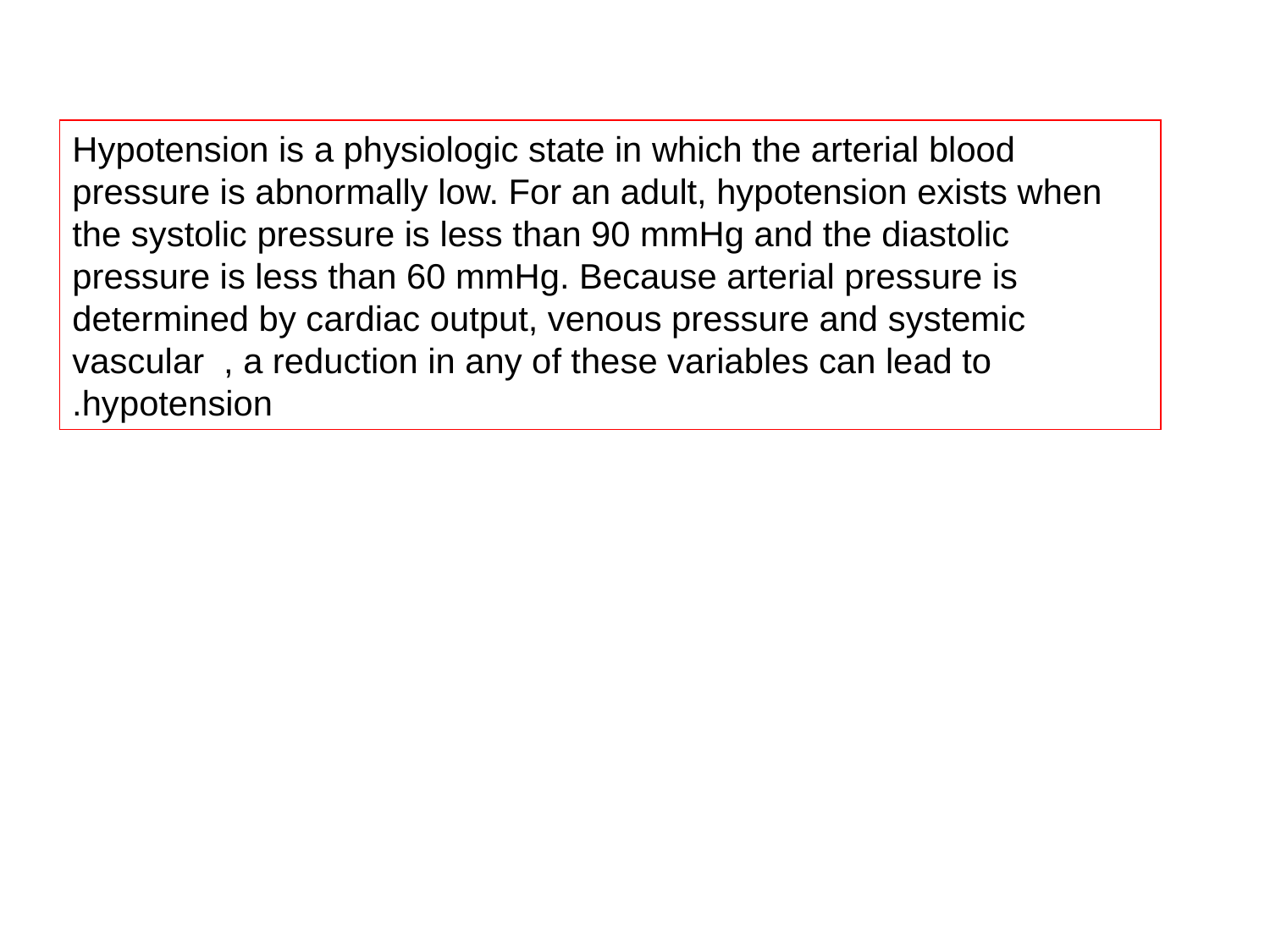

Hypotension is a physiologic state in which the arterial blood pressure is abnormally low. For an adult, hypotension exists when the systolic pressure is less than 90 mmHg and the diastolic pressure is less than 60 mmHg. Because arterial pressure is determined by cardiac output, venous pressure and systemic vascular  , a reduction in any of these variables can lead to hypotension.